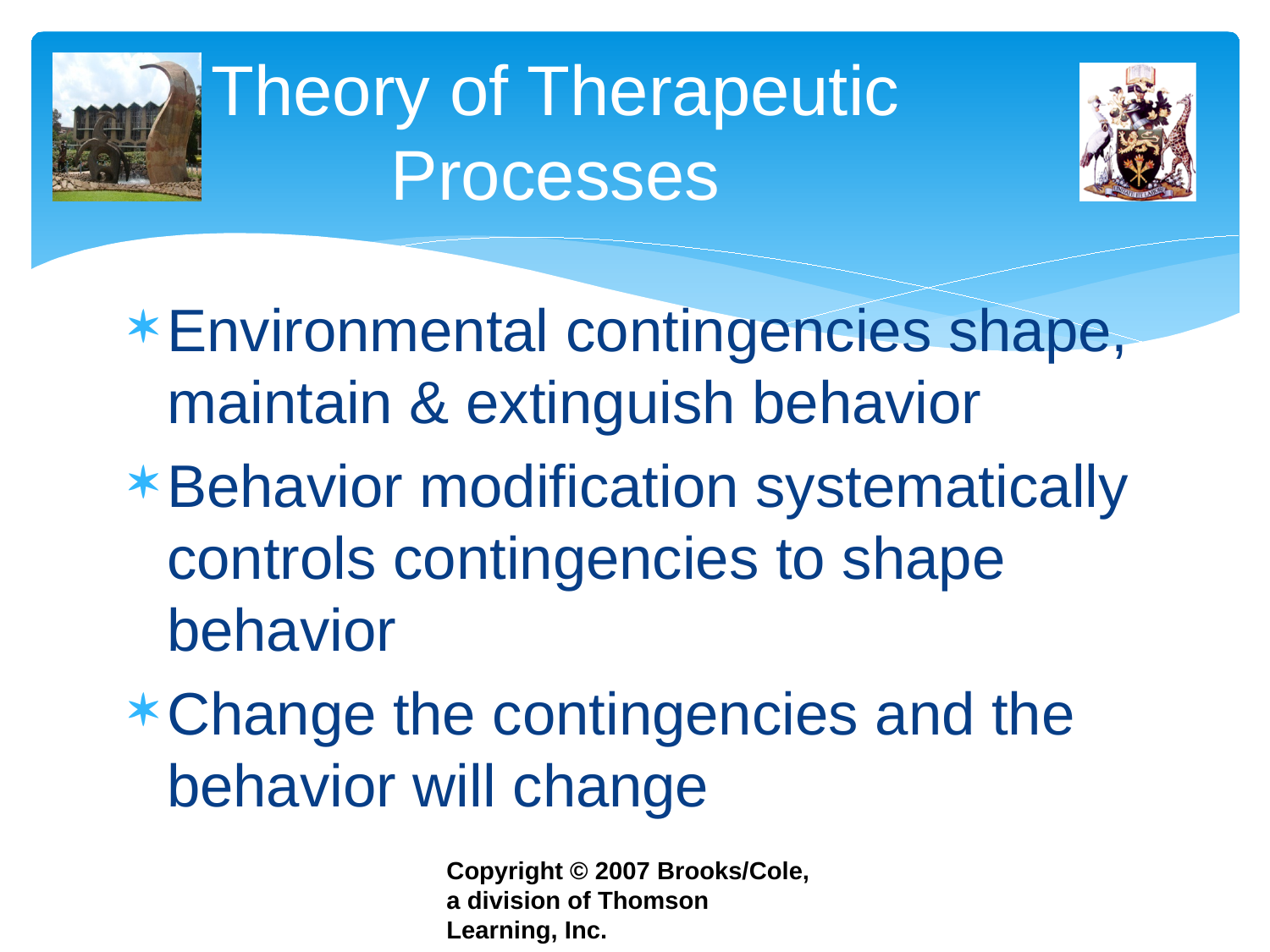

# Theory of Therapeutic Processes
Environmental contingencies shape, maintain & extinguish behavior
Behavior modification systematically controls contingencies to shape behavior
Change the contingencies and the behavior will change
Chapter 9
Copyright © 2007 Brooks/Cole, a division of Thomson Learning, Inc.